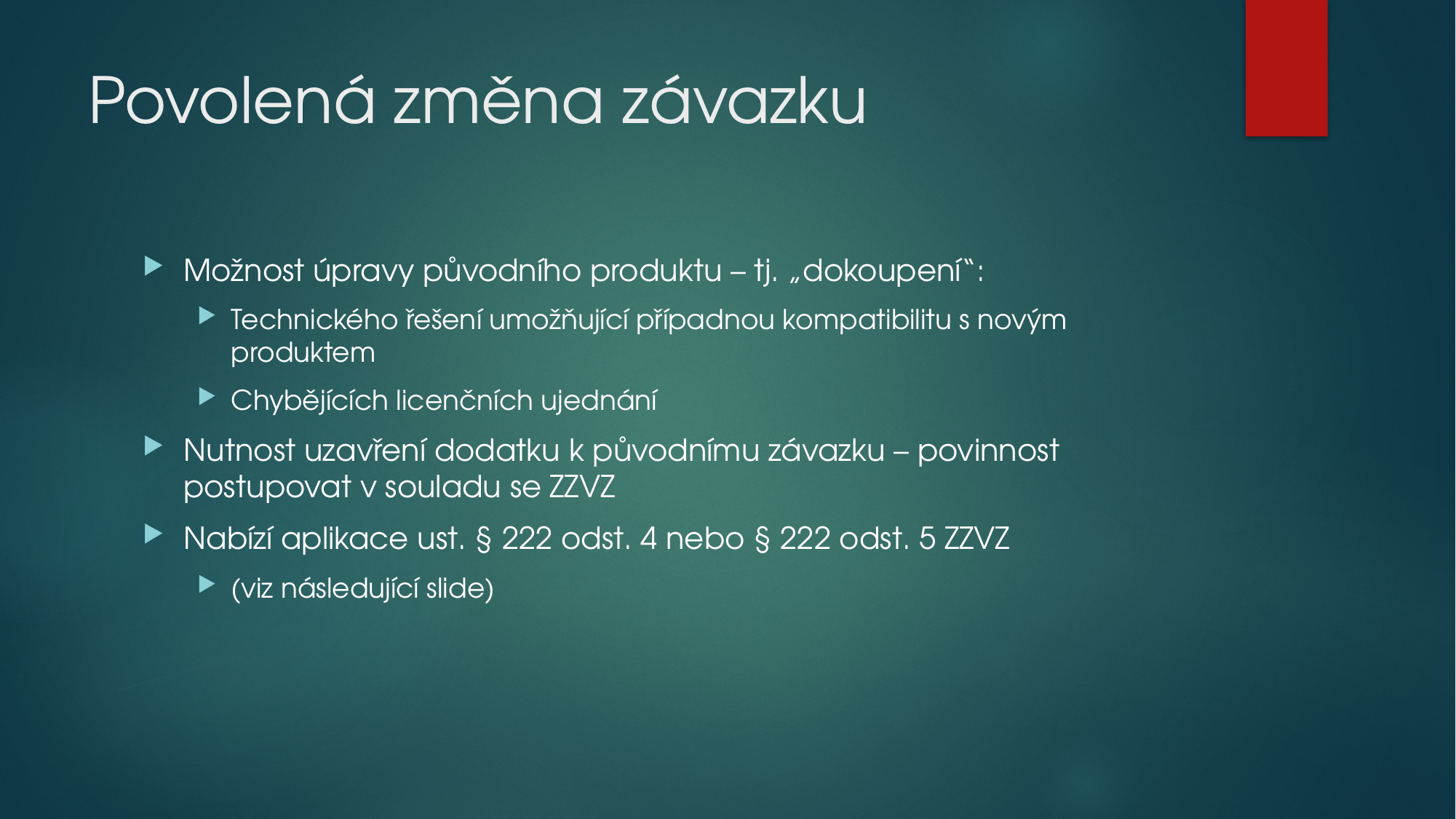

# Povolená změna závazku
Možnost úpravy původního produktu – tj. „dokoupení“:
Technického řešení umožňující případnou kompatibilitu s novým produktem
Chybějících licenčních ujednání
Nutnost uzavření dodatku k původnímu závazku – povinnost postupovat v souladu se ZZVZ
Nabízí aplikace ust. § 222 odst. 4 nebo § 222 odst. 5 ZZVZ
(viz následující slide)